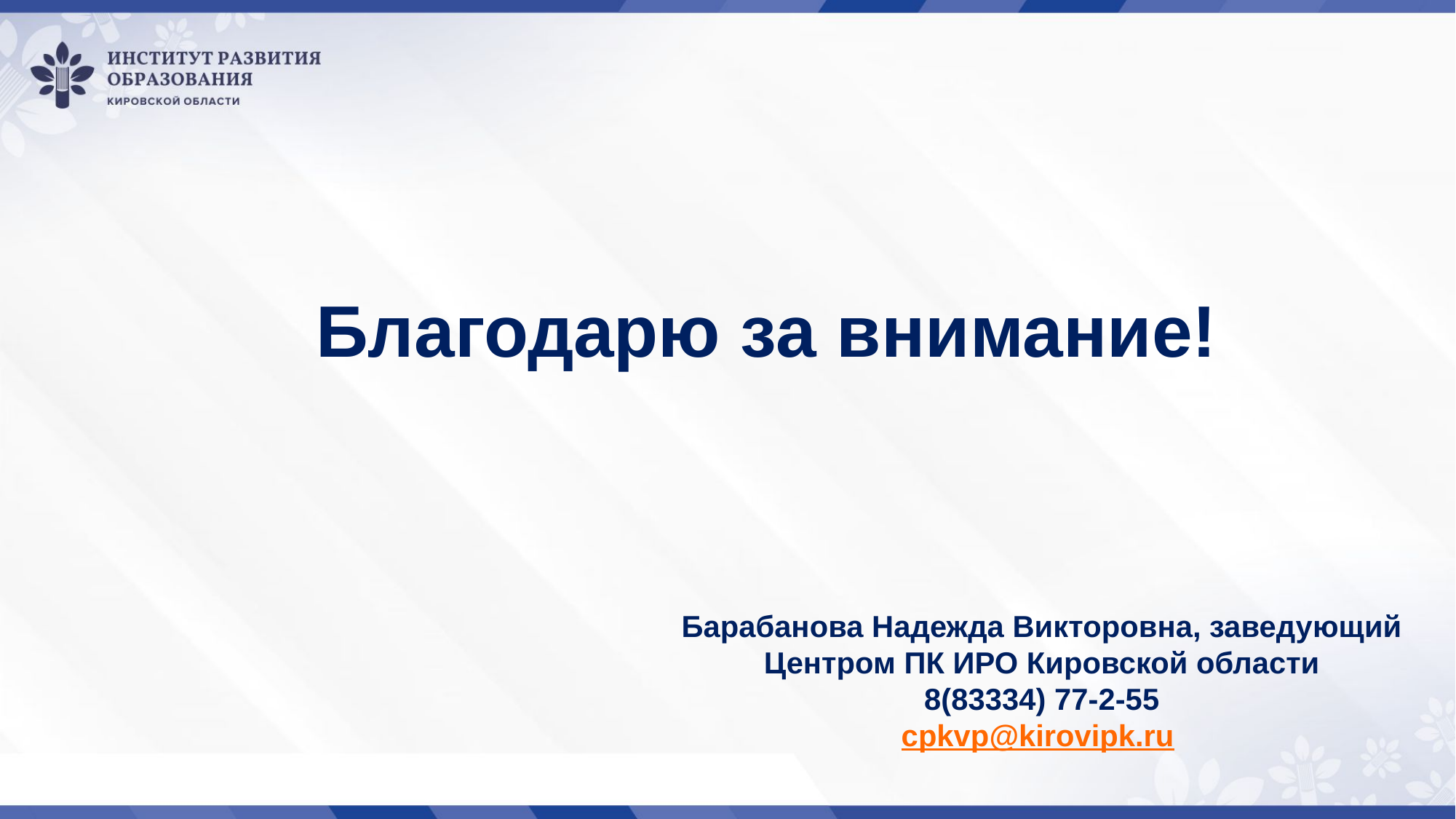

# Благодарю за внимание!
Барабанова Надежда Викторовна, заведующий Центром ПК ИРО Кировской области
8(83334) 77-2-55
cpkvp@kirovipk.ru